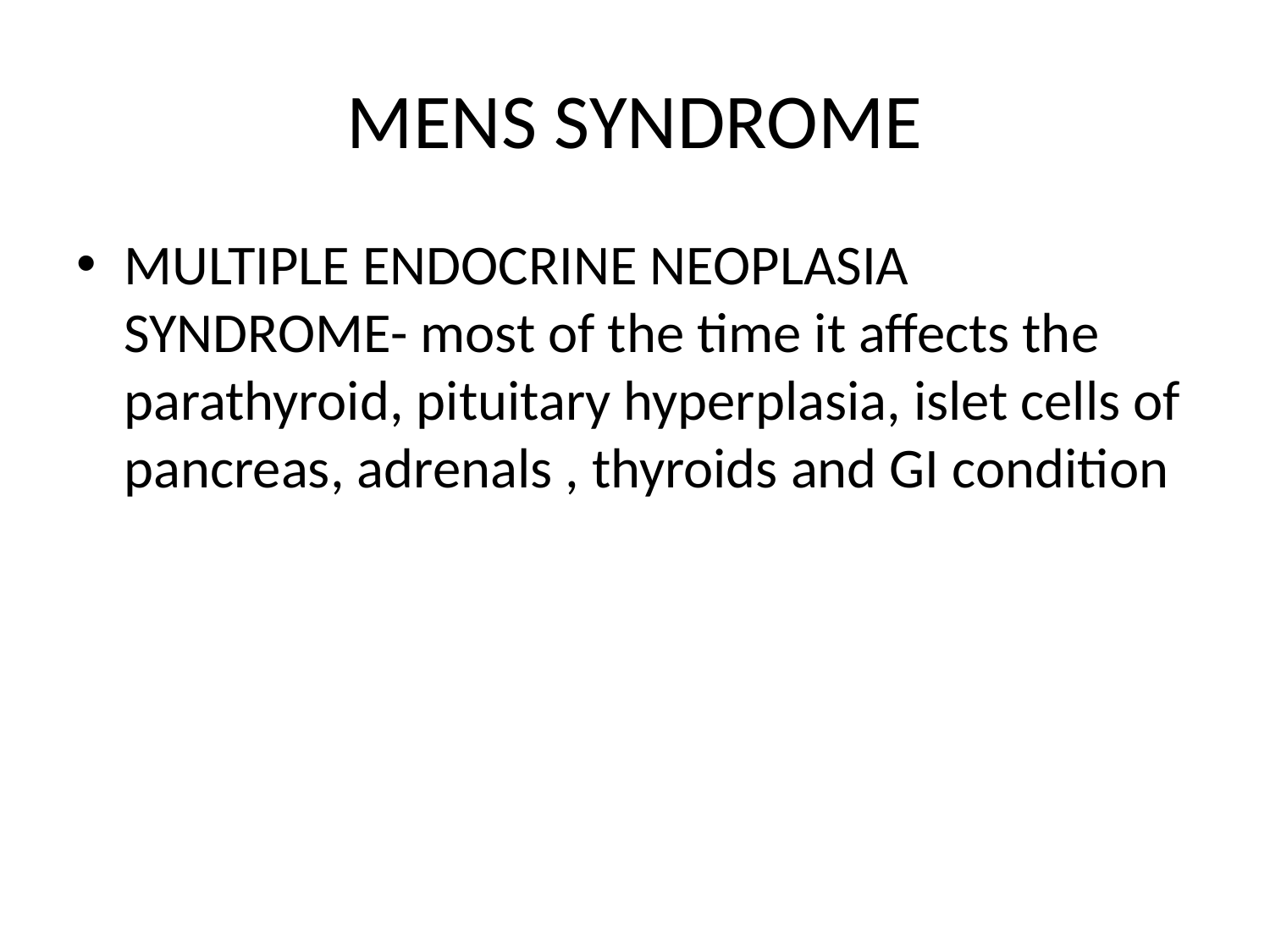

# MENS SYNDROME
MULTIPLE ENDOCRINE NEOPLASIA SYNDROME- most of the time it affects the parathyroid, pituitary hyperplasia, islet cells of pancreas, adrenals , thyroids and GI condition